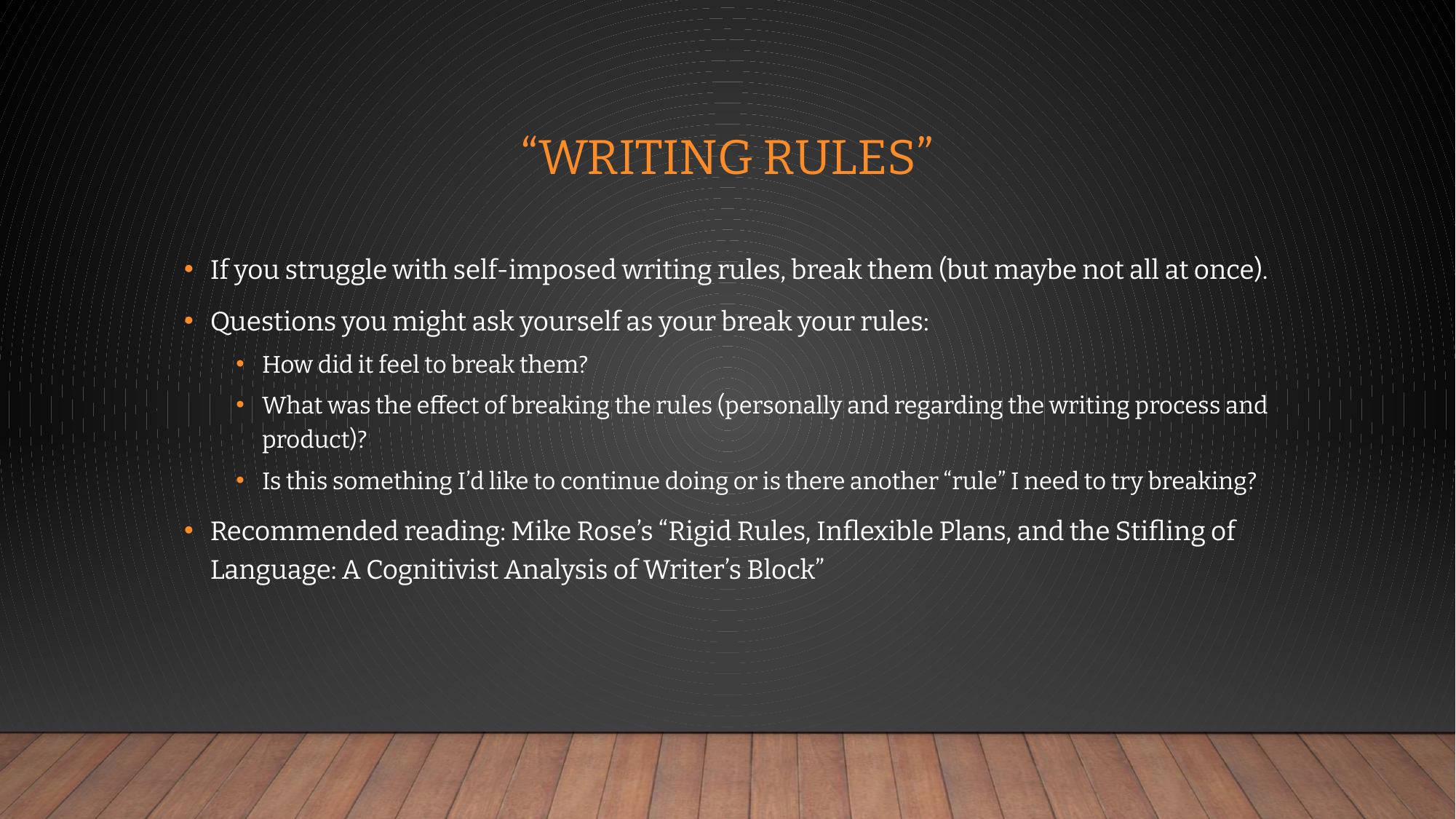

# “Writing rules”
If you struggle with self-imposed writing rules, break them (but maybe not all at once).
Questions you might ask yourself as your break your rules:
How did it feel to break them?
What was the effect of breaking the rules (personally and regarding the writing process and product)?
Is this something I’d like to continue doing or is there another “rule” I need to try breaking?
Recommended reading: Mike Rose’s “Rigid Rules, Inflexible Plans, and the Stifling of Language: A Cognitivist Analysis of Writer’s Block”